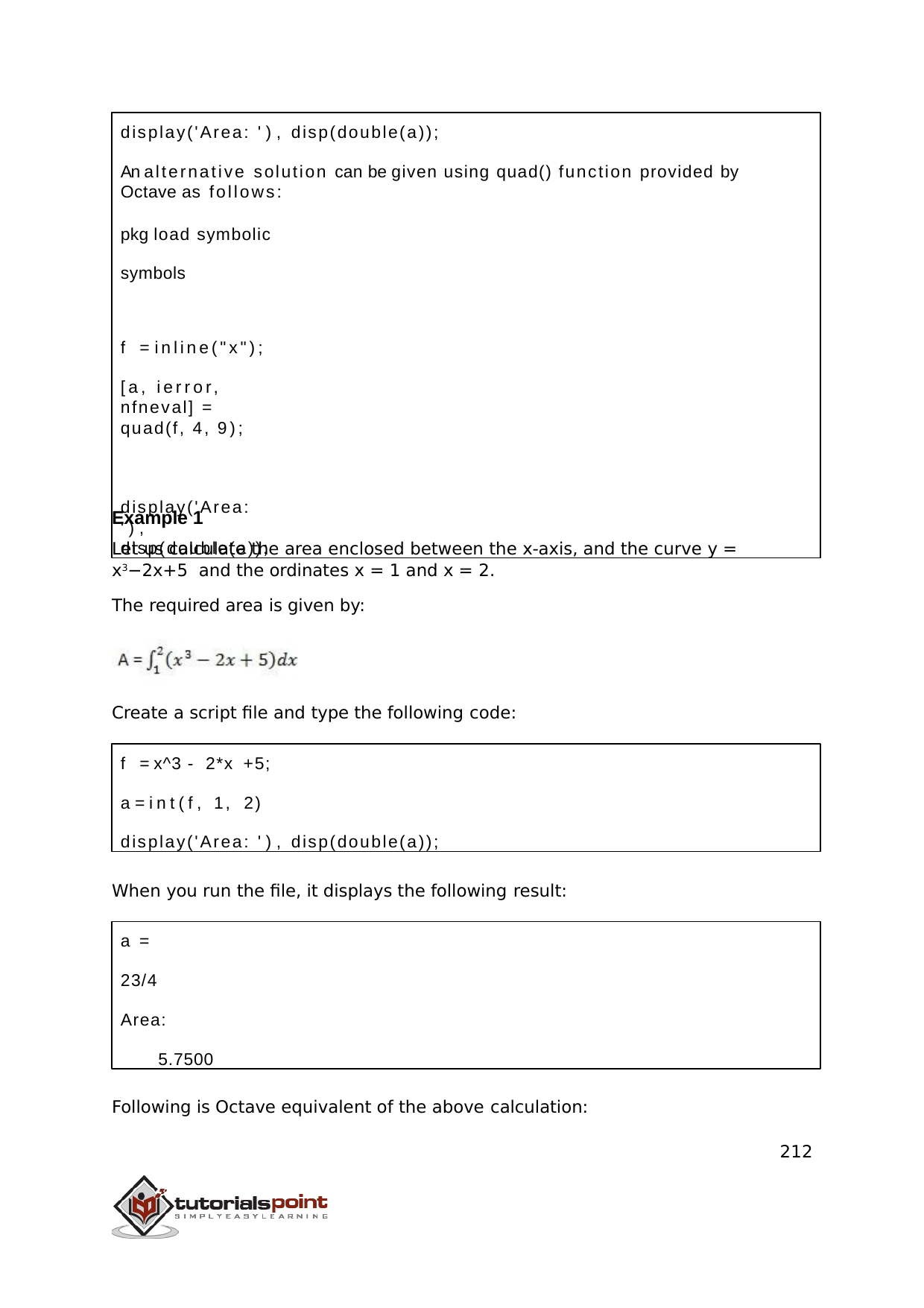

display('Area: '), disp(double(a));

An alternative solution can be given using quad() function provided by  Octave as follows:
pkg load symbolic  symbols

f = inline("x");

[a, ierror, nfneval] = quad(f, 4, 9);

display('Area: '), disp(double(a));
Example 1
Let us calculate the area enclosed between the x-axis, and the curve y = x3−2x+5  and the ordinates x = 1 and x = 2.
The required area is given by:

Create a script file and type the following code:
f = x^3 - 2*x +5;

a = int(f, 1, 2)

display('Area: '), disp(double(a));
When you run the file, it displays the following result:
a =

23/4

Area:

5.7500
Following is Octave equivalent of the above calculation:
212